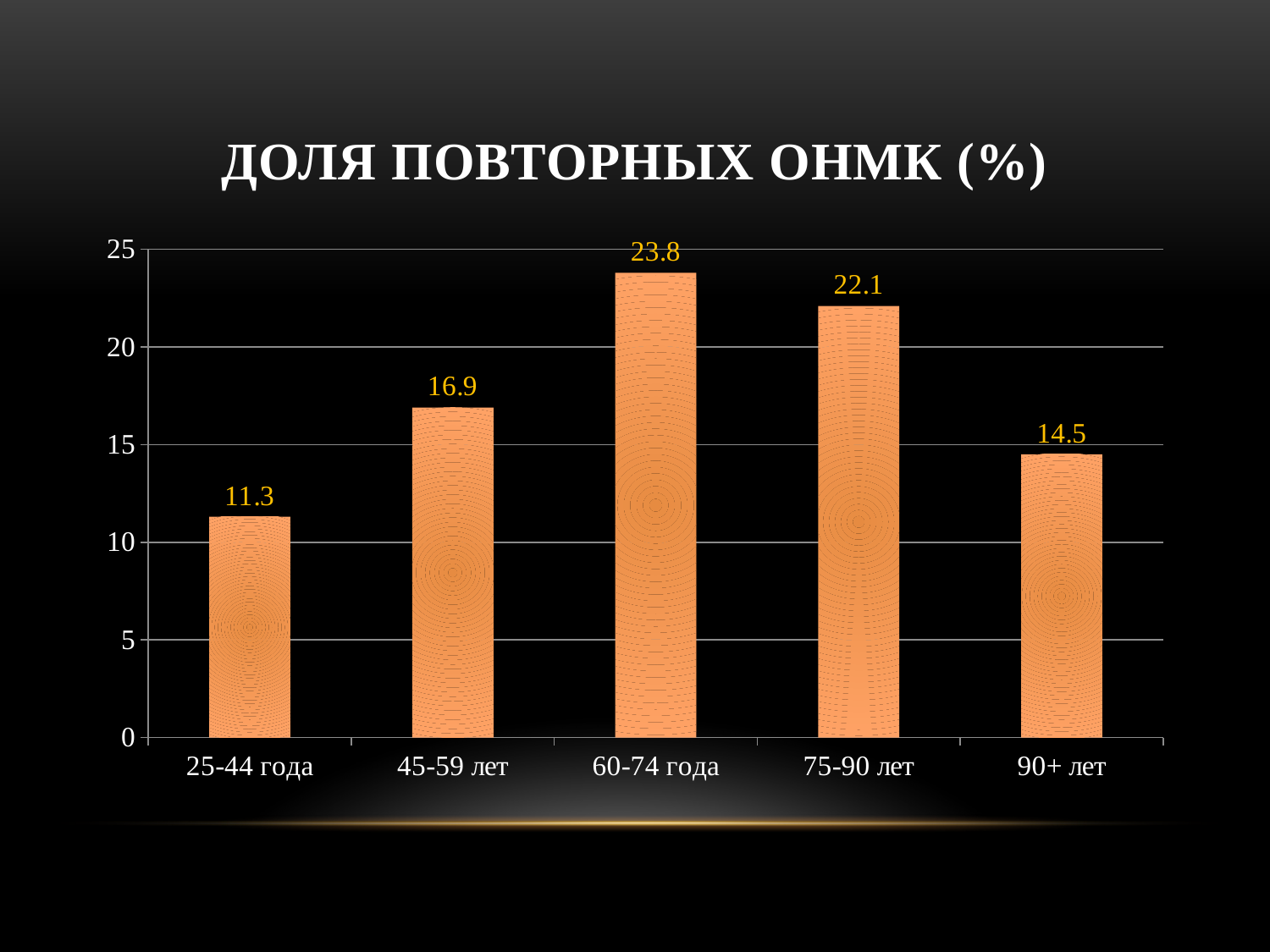

# Доля повторных ОНМК (%)

### Chart

| Category | доля повторных ОНМК (%) |
|---|---|
| 25-44 года | 11.3 |
| 45-59 лет | 16.9 |
| 60-74 года | 23.8 |
| 75-90 лет | 22.1 |
| 90+ лет | 14.5 |